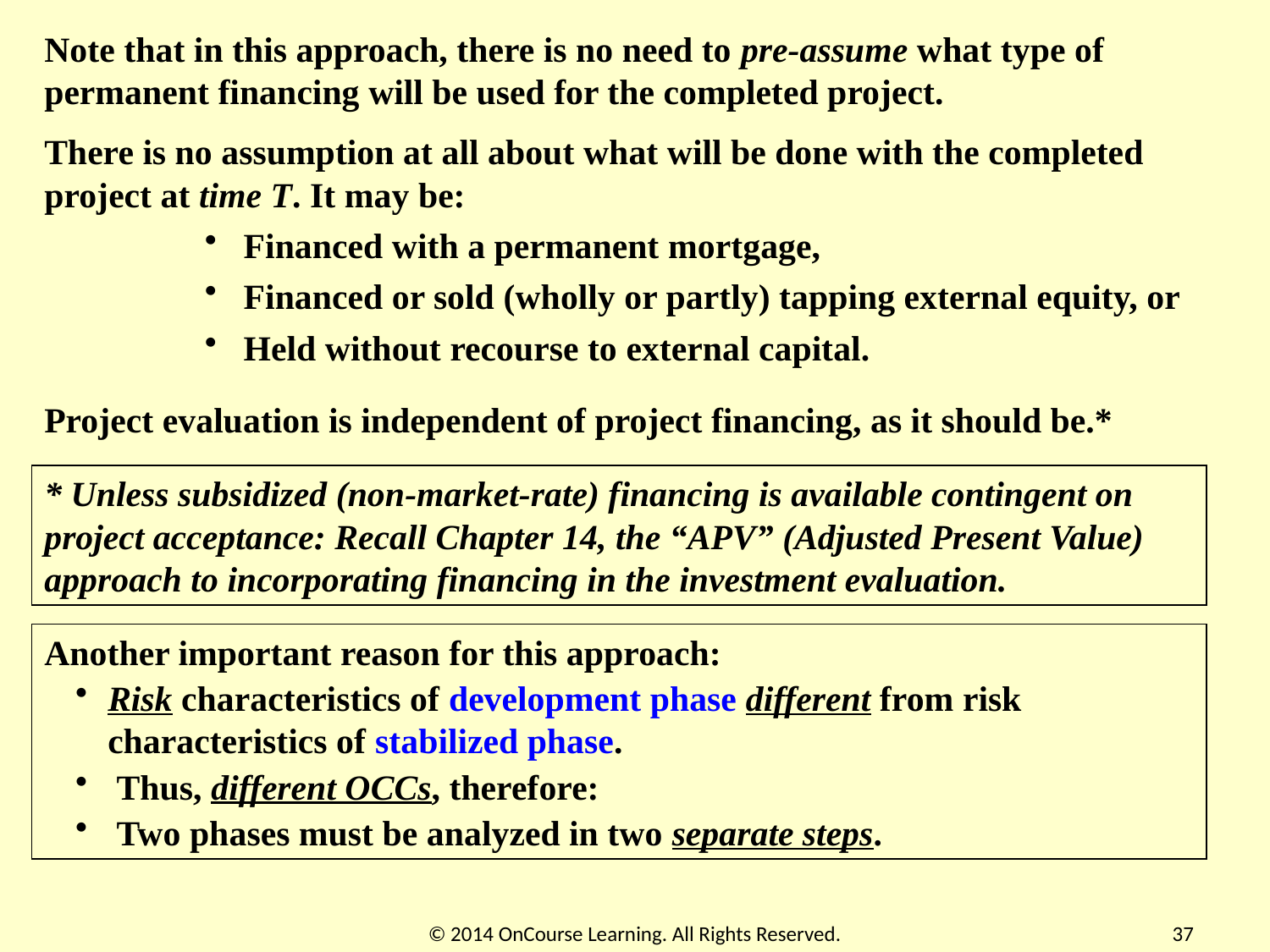

Note that in this approach, there is no need to pre-assume what type of permanent financing will be used for the completed project.
There is no assumption at all about what will be done with the completed project at time T. It may be:
 Financed with a permanent mortgage,
 Financed or sold (wholly or partly) tapping external equity, or
 Held without recourse to external capital.
Project evaluation is independent of project financing, as it should be.*
* Unless subsidized (non-market-rate) financing is available contingent on project acceptance: Recall Chapter 14, the “APV” (Adjusted Present Value) approach to incorporating financing in the investment evaluation.
Another important reason for this approach:
Risk characteristics of development phase different from risk characteristics of stabilized phase.
 Thus, different OCCs, therefore:
 Two phases must be analyzed in two separate steps.
© 2014 OnCourse Learning. All Rights Reserved.
37